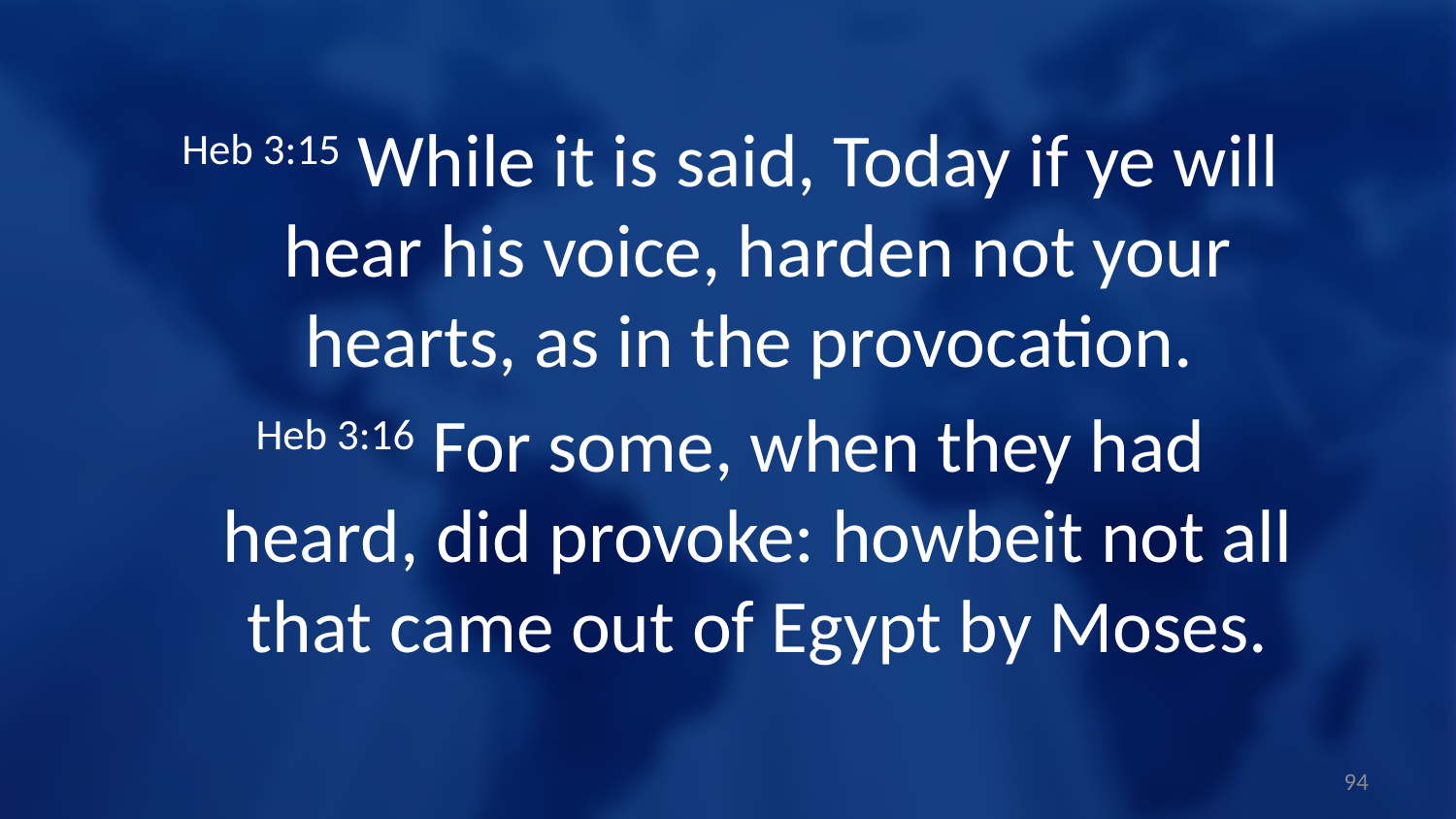

Heb 3:15 While it is said, Today if ye will hear his voice, harden not your hearts, as in the provocation.
Heb 3:16 For some, when they had heard, did provoke: howbeit not all that came out of Egypt by Moses.
94